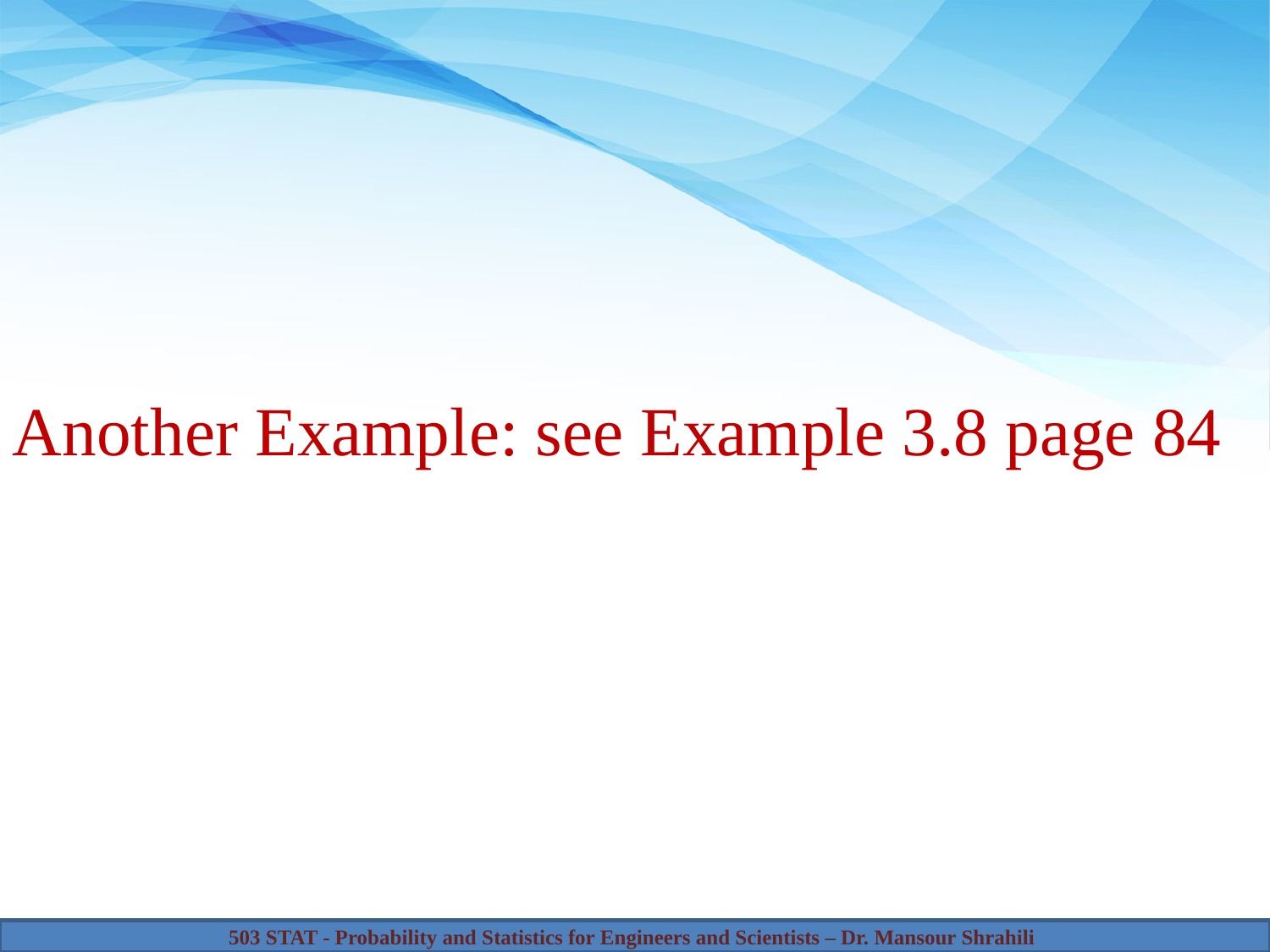

Another Example: see Example 3.8 page 84